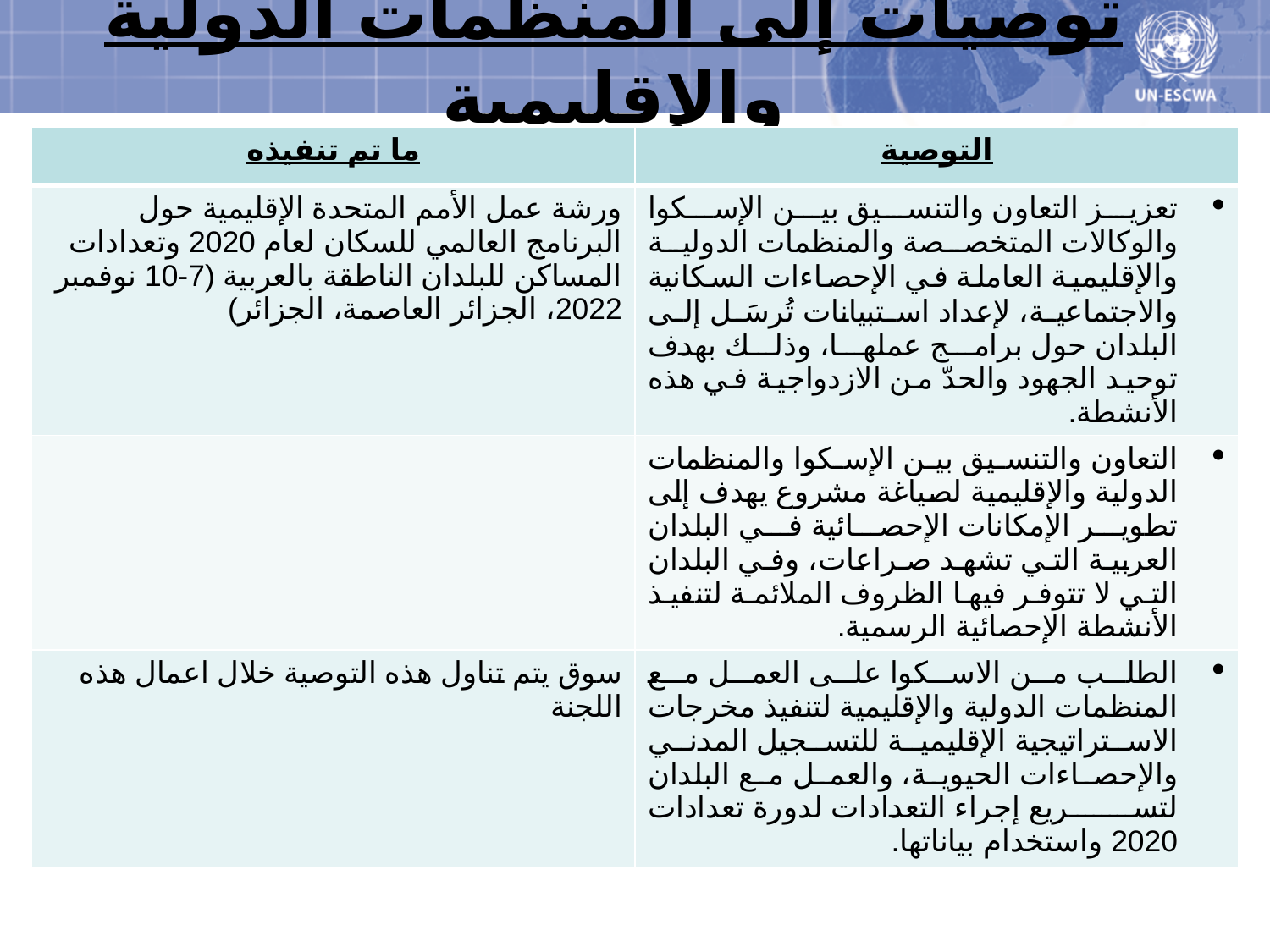

# توصيات إلى المنظمات الدولية والإقليمية
| ما تم تنفيذه | التوصية |
| --- | --- |
| ورشة عمل الأمم المتحدة الإقليمية حول البرنامج العالمي للسكان لعام 2020 وتعدادات المساكن للبلدان الناطقة بالعربية (7-10 نوفمبر 2022، الجزائر العاصمة، الجزائر) | تعزيز التعاون والتنسيق بين الإسكوا والوكالات المتخصصة والمنظمات الدولية والإقليمية العاملة في الإحصاءات السكانية والاجتماعية، لإعداد استبيانات تُرسَل إلى البلدان حول برامج عملها، وذلك بهدف توحيد الجهود والحدّ من الازدواجية في هذه الأنشطة. |
|  | التعاون والتنسيق بين الإسكوا والمنظمات الدولية والإقليمية لصياغة مشروع يهدف إلى تطوير الإمكانات الإحصائية في البلدان العربية التي تشهد صراعات، وفي البلدان التي لا تتوفر فيها الظروف الملائمة لتنفيذ الأنشطة الإحصائية الرسمية. |
| سوق يتم تناول هذه التوصية خلال اعمال هذه اللجنة | الطلب من الاسكوا على العمل مع المنظمات الدولية والإقليمية لتنفيذ مخرجات الاستراتيجية الإقليمية للتسجيل المدني والإحصاءات الحيوية، والعمل مع البلدان لتسريع إجراء التعدادات لدورة تعدادات 2020 واستخدام بياناتها. |